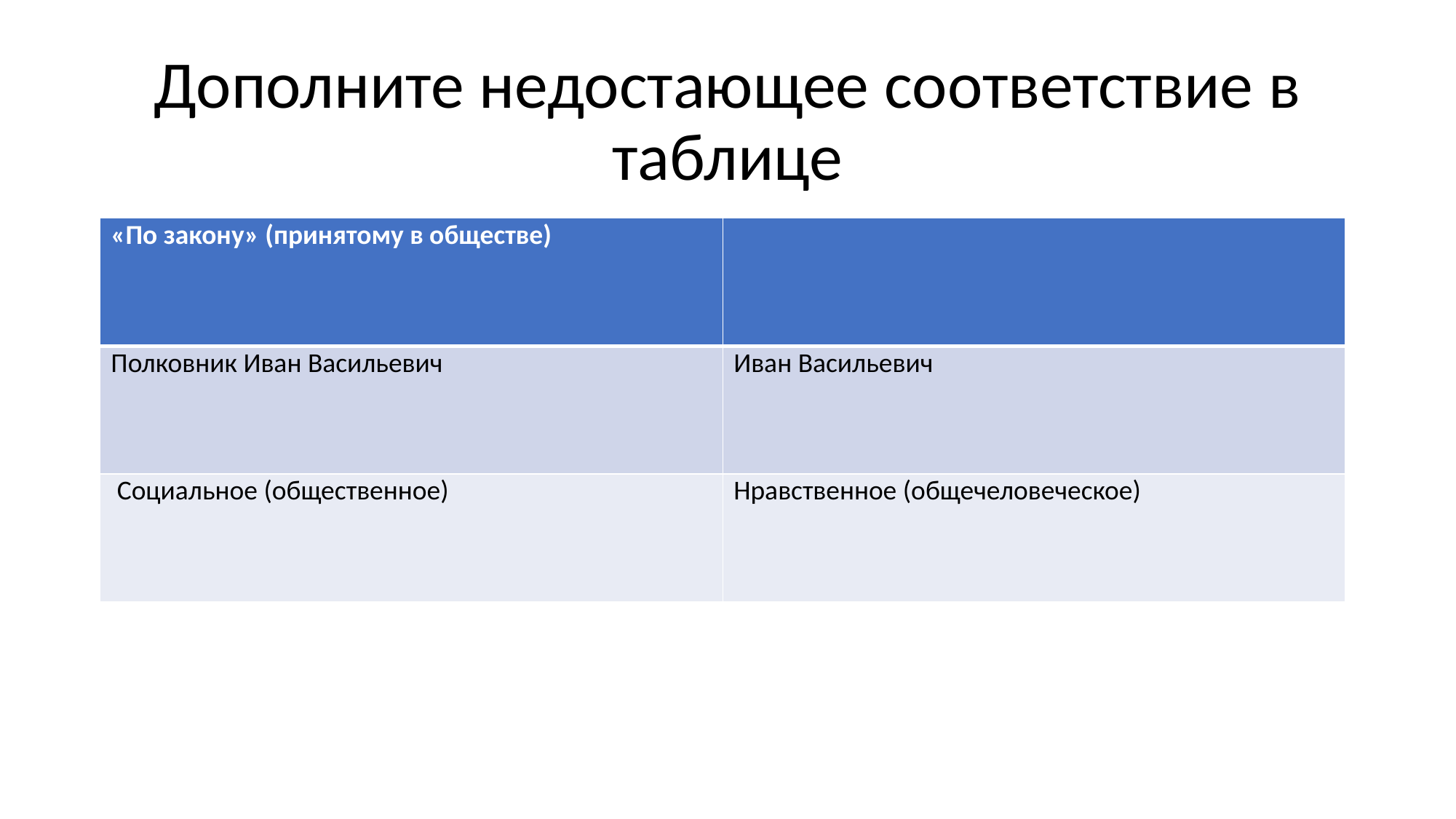

# Дополните недостающее соответствие в таблице
| «По закону» (принятому в обществе) |  |
| --- | --- |
| Полковник Иван Васильевич | Иван Васильевич |
| Социальное (общественное) | Нравственное (общечеловеческое) |